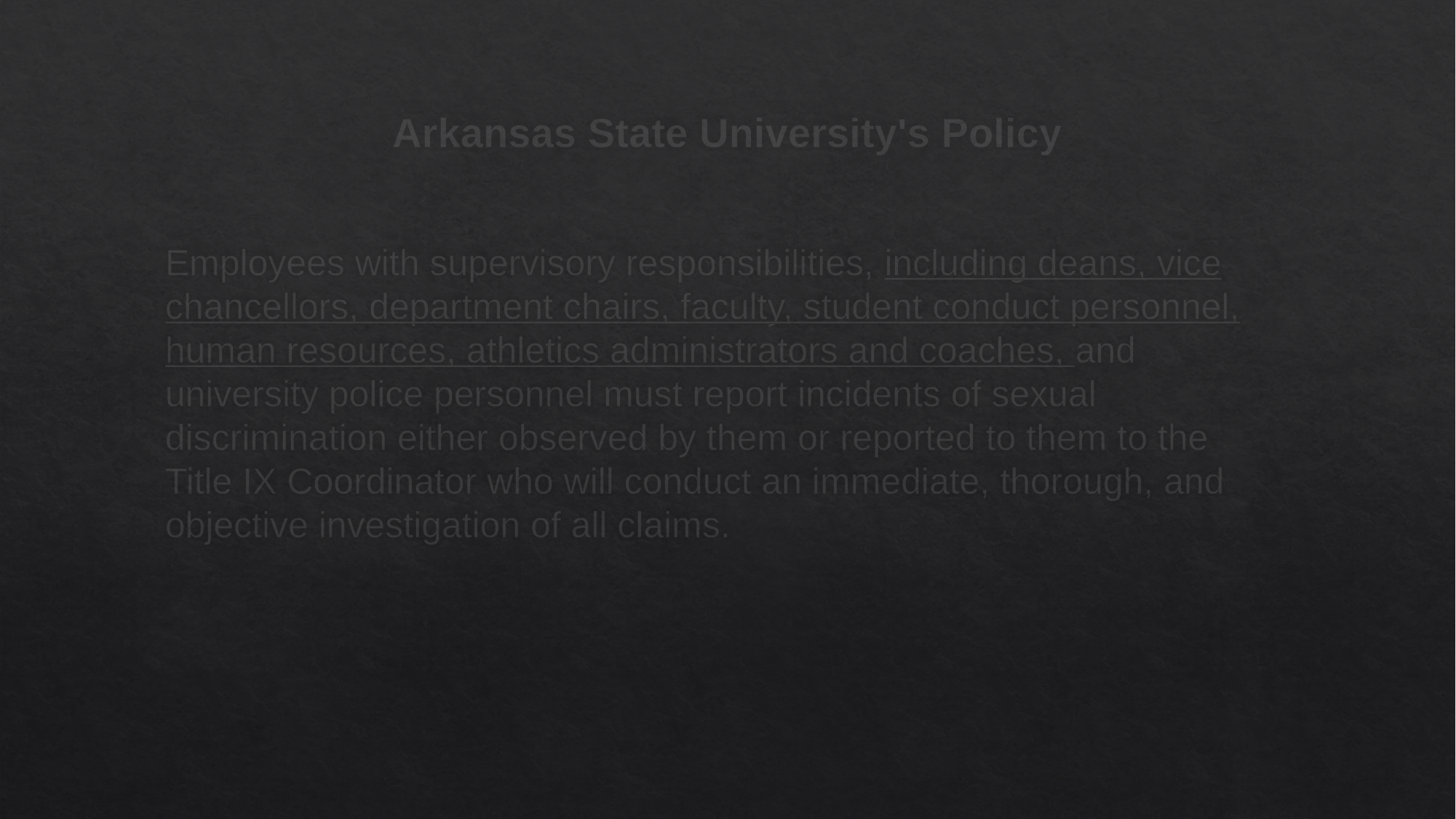

# Arkansas State University's Policy
Employees with supervisory responsibilities, including deans, vice chancellors, department chairs, faculty, student conduct personnel, human resources, athletics administrators and coaches, and university police personnel must report incidents of sexual discrimination either observed by them or reported to them to the Title IX Coordinator who will conduct an immediate, thorough, and objective investigation of all claims.